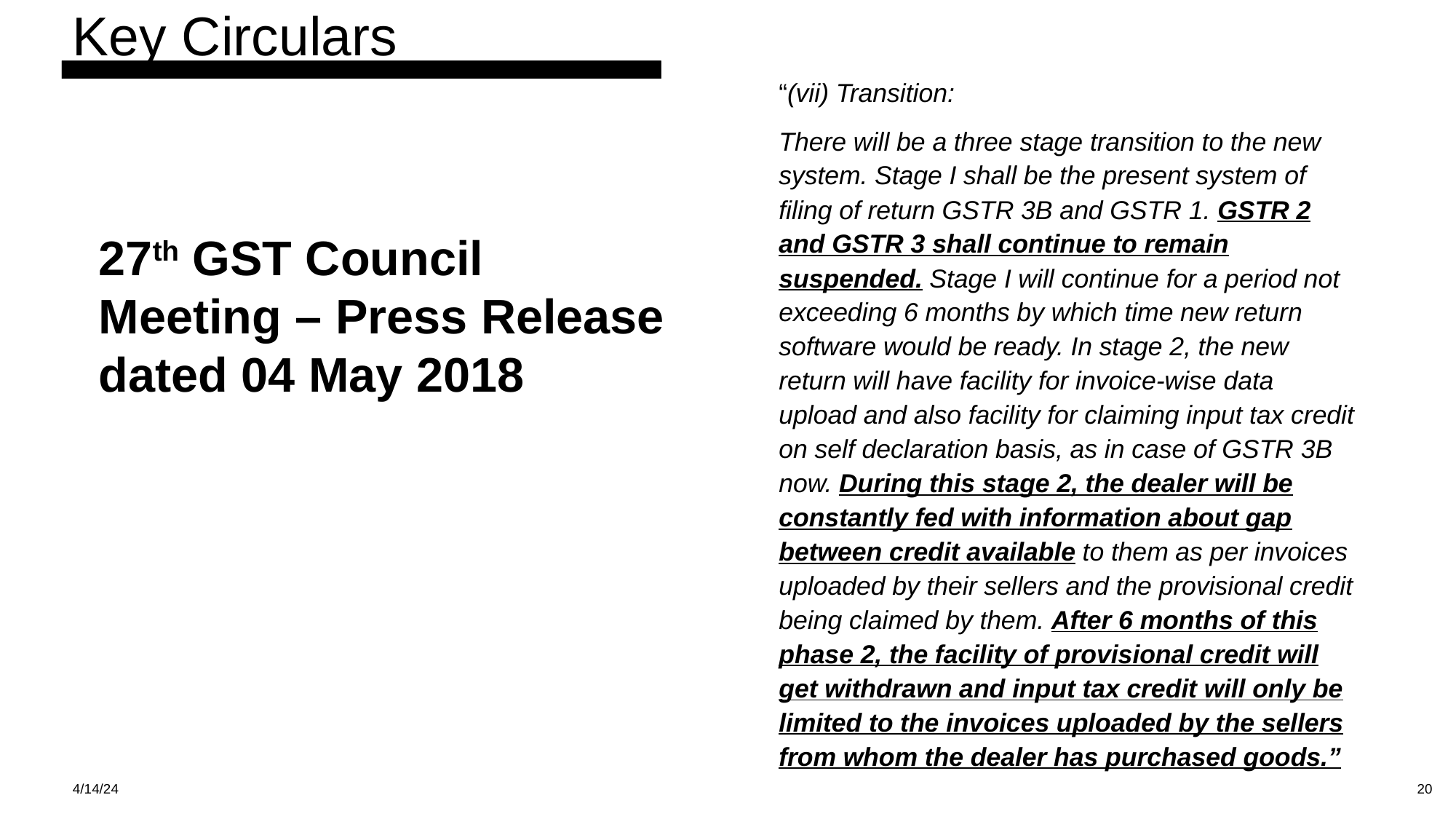

Key Circulars
“(vii) Transition:
There will be a three stage transition to the new system. Stage I shall be the present system of filing of return GSTR 3B and GSTR 1. GSTR 2 and GSTR 3 shall continue to remain suspended. Stage I will continue for a period not exceeding 6 months by which time new return software would be ready. In stage 2, the new return will have facility for invoice-wise data upload and also facility for claiming input tax credit on self declaration basis, as in case of GSTR 3B now. During this stage 2, the dealer will be constantly fed with information about gap between credit available to them as per invoices uploaded by their sellers and the provisional credit being claimed by them. After 6 months of this phase 2, the facility of provisional credit will get withdrawn and input tax credit will only be limited to the invoices uploaded by the sellers from whom the dealer has purchased goods.”

27th GST Council Meeting – Press Release dated 04 May 2018
4/14/24
20